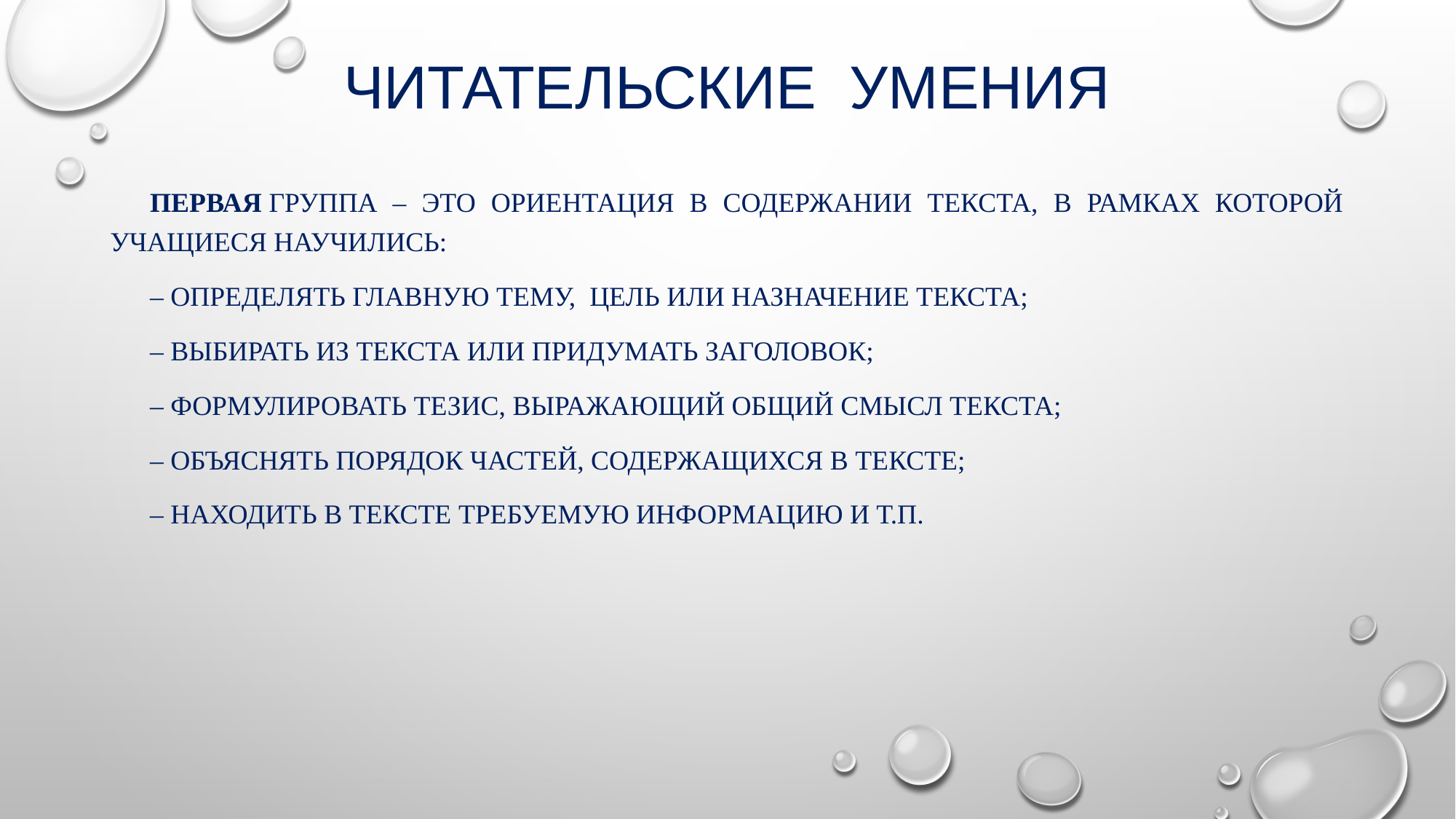

# Читательские  умения
Первая группа – это ориентация в содержании текста, в рамках которой учащиеся научились:
– определять главную тему,  цель или назначение текста;
– выбирать из текста или придумать заголовок;
– формулировать тезис, выражающий общий смысл текста;
– объяснять порядок частей, содержащихся в тексте;
– находить в тексте требуемую информацию и т.п.